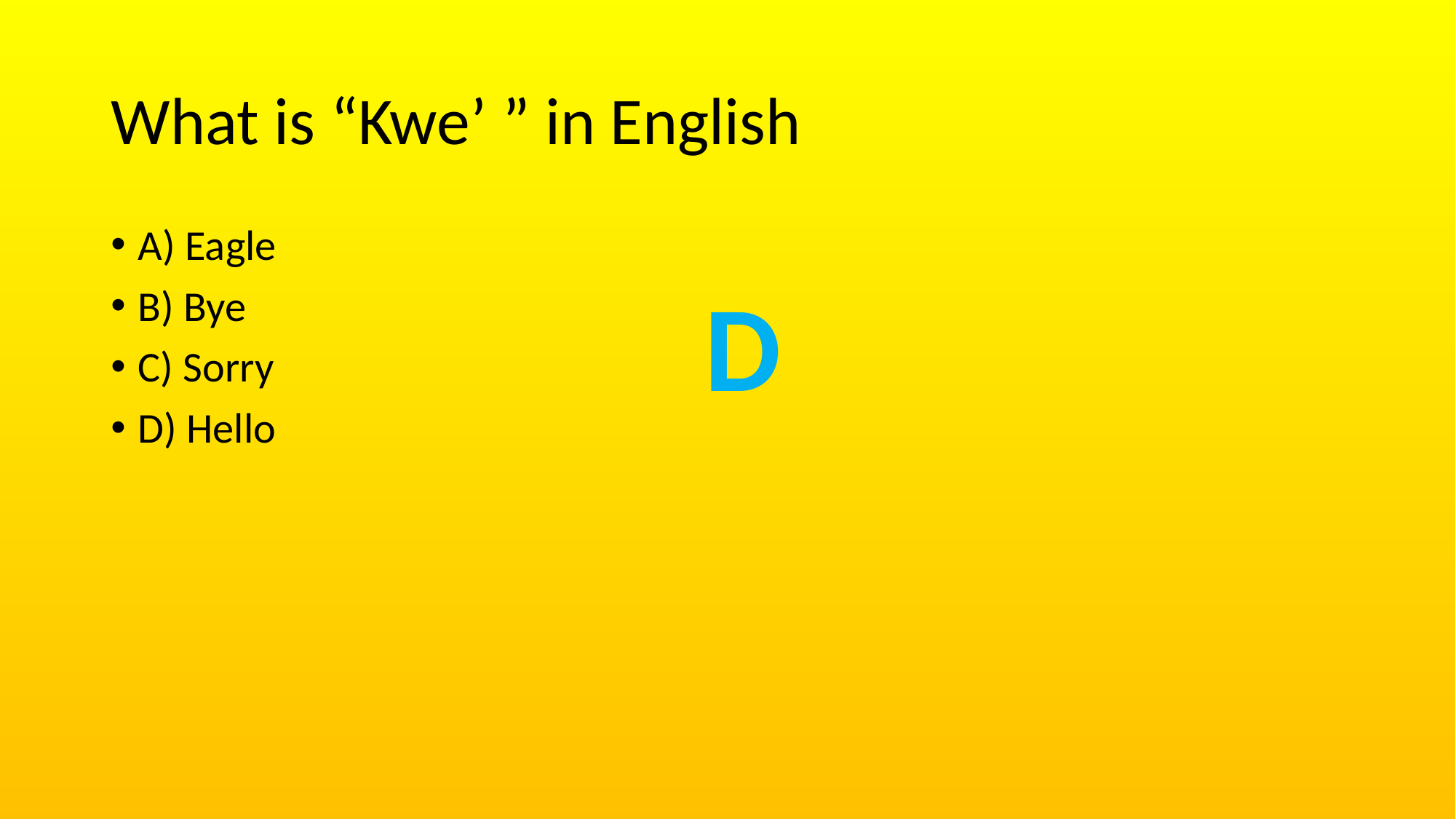

# What is “Kwe’ ” in English
A) Eagle
B) Bye
C) Sorry
D) Hello
D